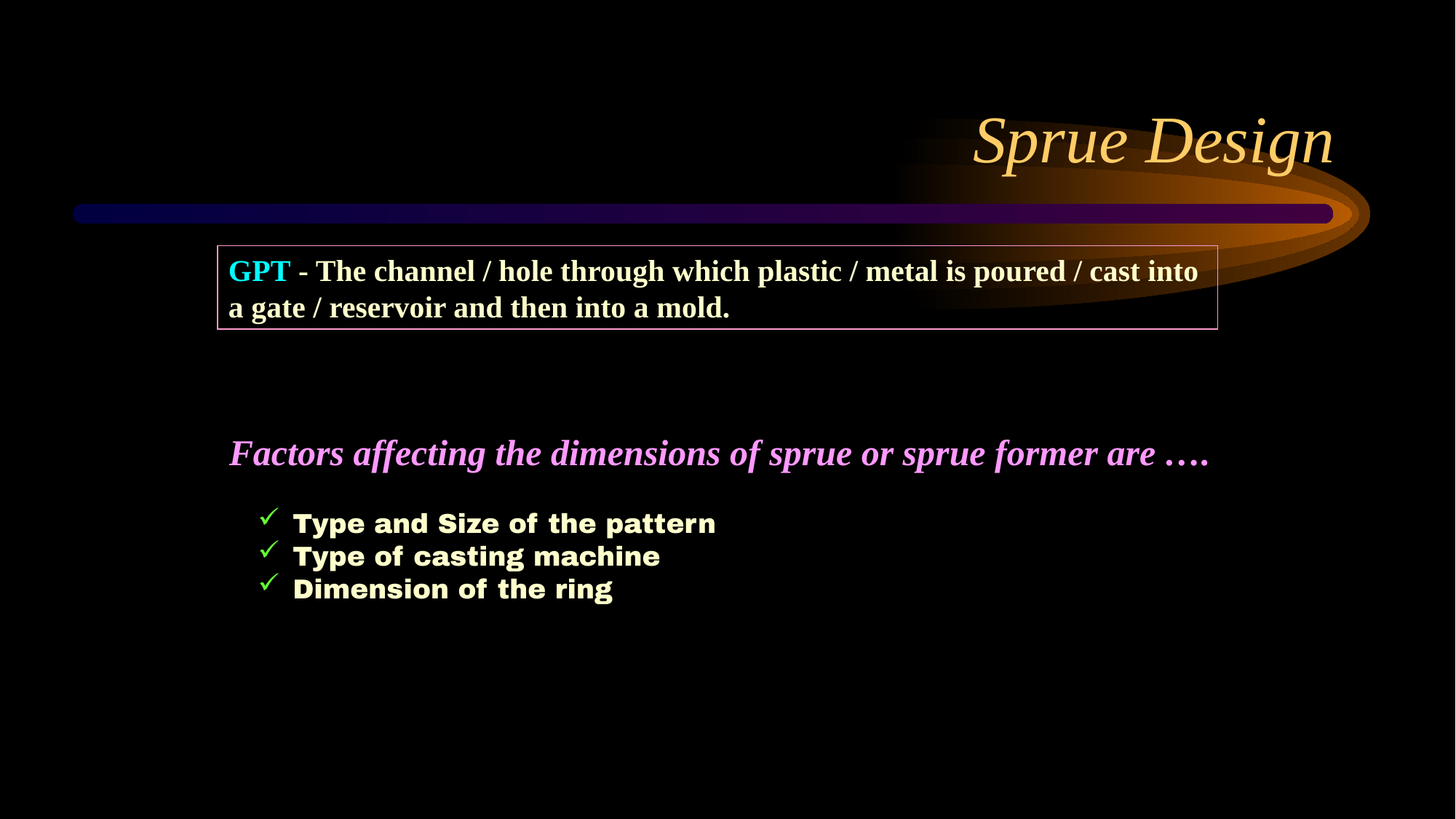

# Sprue Design
GPT - The channel / hole through which plastic / metal is poured / cast into
a gate / reservoir and then into a mold.
Factors affecting the dimensions of sprue or sprue former are ….

 Type and Size of the pattern
 Type of casting machine
 Dimension of the ring